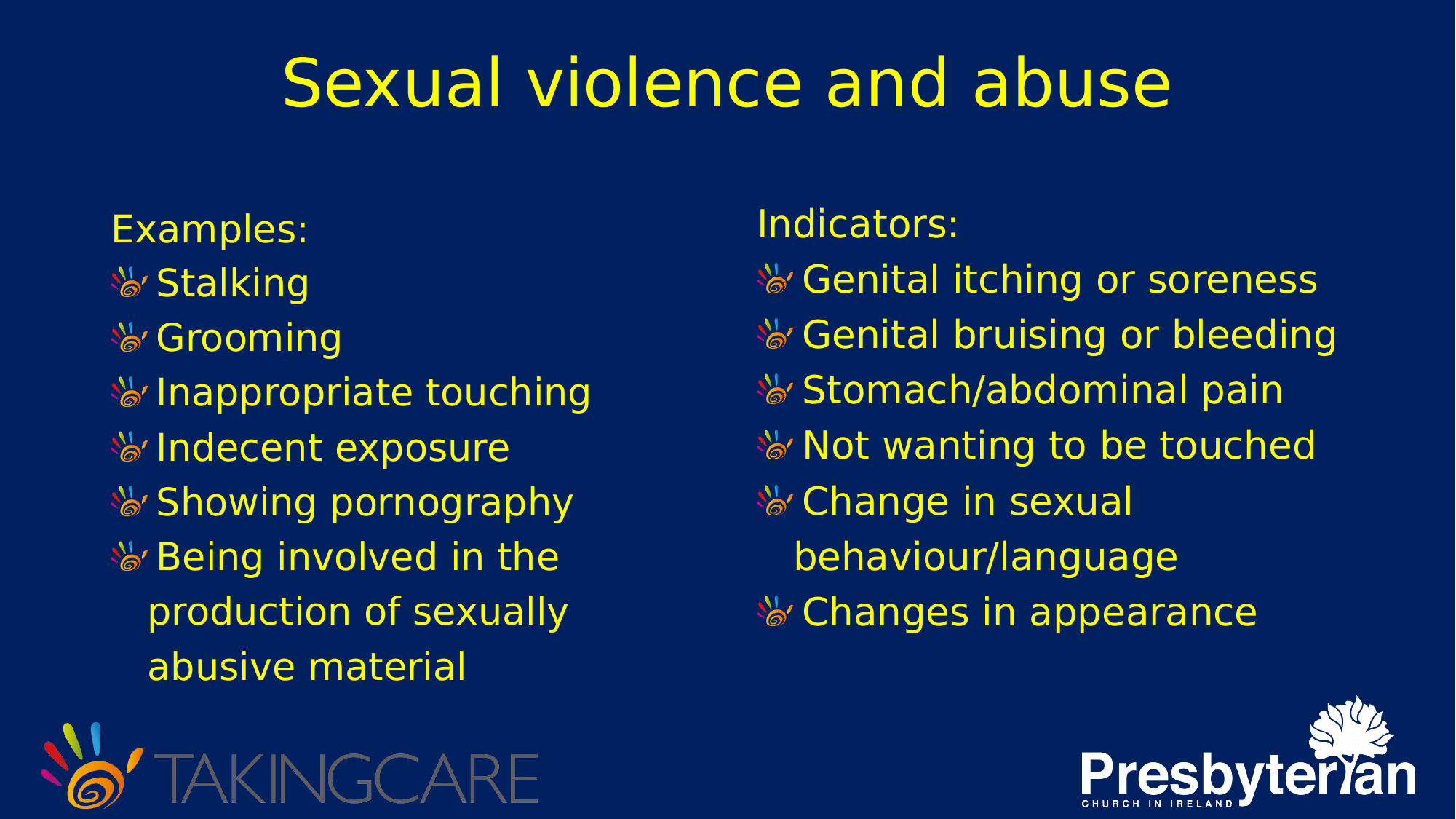

# Sexual violence and abuse
Examples:
 Stalking
 Grooming
 Inappropriate touching
 Indecent exposure
 Showing pornography
 Being involved in the
   production of sexually
   abusive material

Indicators:
 Genital itching or soreness
 Genital bruising or bleeding
 Stomach/abdominal pain
 Not wanting to be touched
 Change in sexual
   behaviour/language
 Changes in appearance